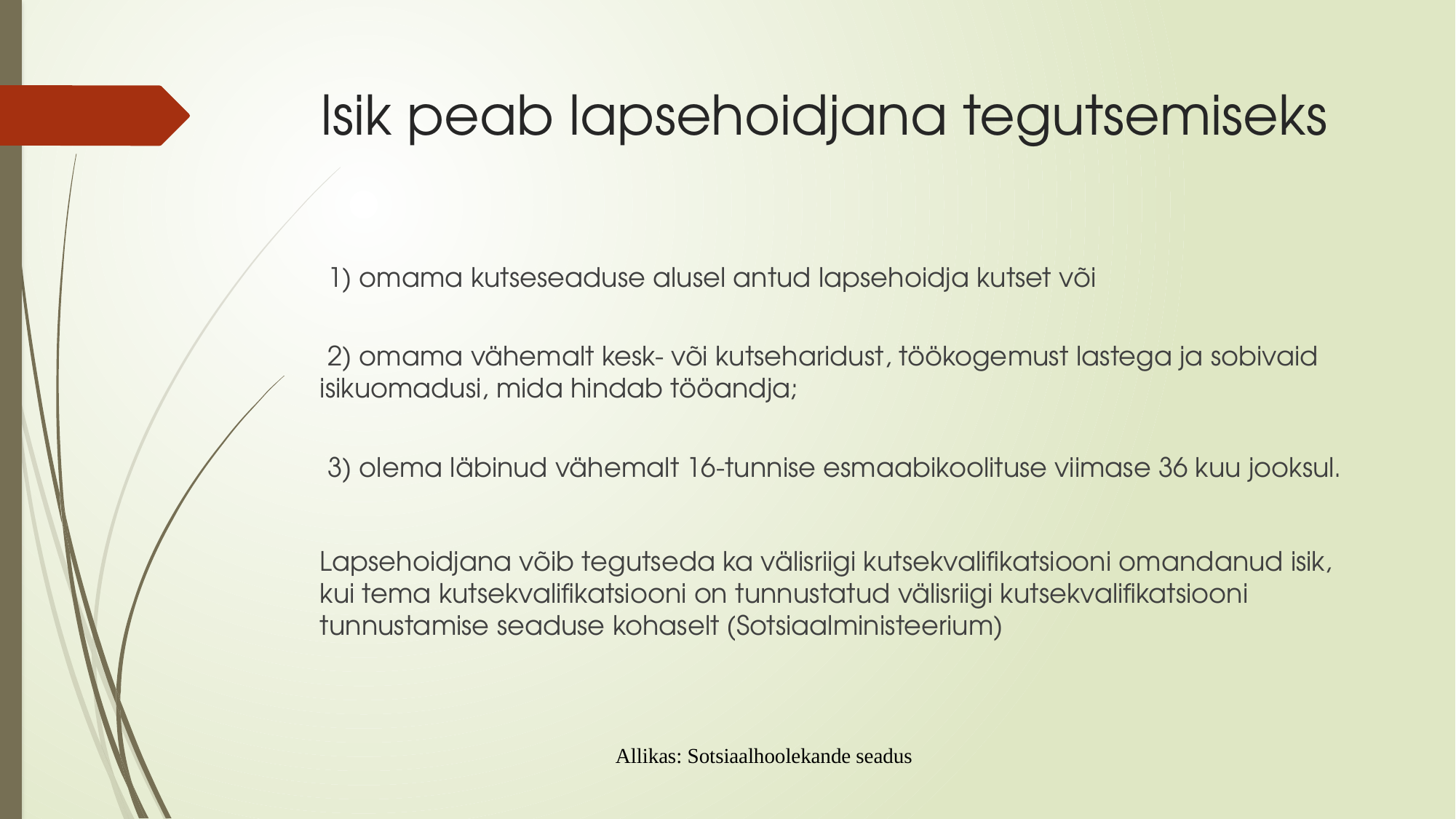

# Isik peab lapsehoidjana tegutsemiseks
 1) omama kutseseaduse alusel antud lapsehoidja kutset või
 2) omama vähemalt kesk- või kutseharidust, töökogemust lastega ja sobivaid isikuomadusi, mida hindab tööandja;
 3) olema läbinud vähemalt 16-tunnise esmaabikoolituse viimase 36 kuu jooksul.

Lapsehoidjana võib tegutseda ka välisriigi kutsekvalifikatsiooni omandanud isik, kui tema kutsekvalifikatsiooni on tunnustatud välisriigi kutsekvalifikatsiooni tunnustamise seaduse kohaselt (Sotsiaalministeerium)
Allikas: Sotsiaalhoolekande seadus